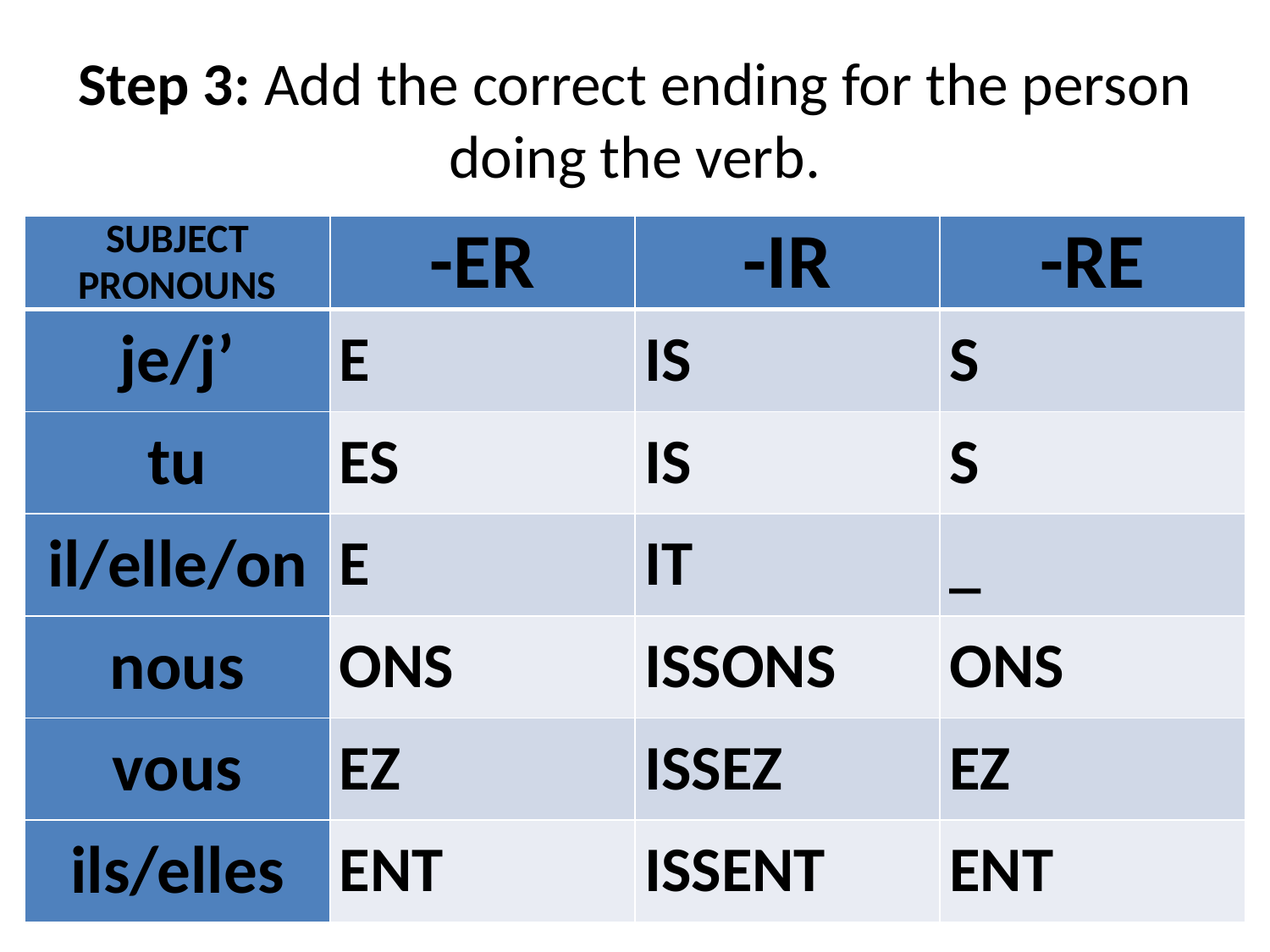

# Step 3: Add the correct ending for the person doing the verb.
| SUBJECT PRONOUNS | -ER | -IR | -RE |
| --- | --- | --- | --- |
| je/j’ | E | IS | S |
| tu | ES | IS | S |
| il/elle/on | E | IT | \_ |
| nous | ONS | ISSONS | ONS |
| vous | EZ | ISSEZ | EZ |
| ils/elles | ENT | ISSENT | ENT |